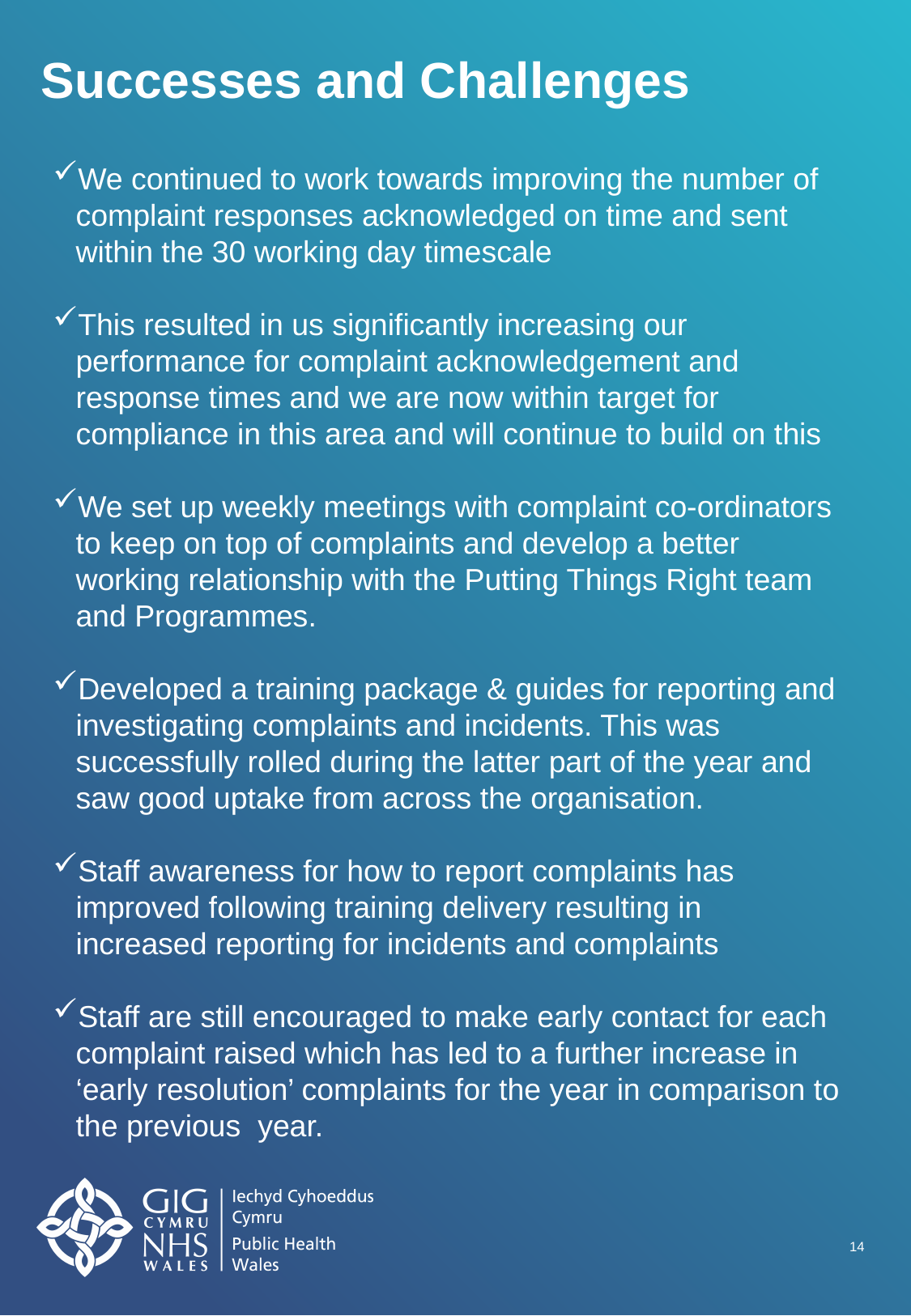

# Successes and Challenges

We continued to work towards improving the number of complaint responses acknowledged on time and sent within the 30 working day timescale

This resulted in us significantly increasing our performance for complaint acknowledgement and response times and we are now within target for compliance in this area and will continue to build on this

We set up weekly meetings with complaint co-ordinators to keep on top of complaints and develop a better working relationship with the Putting Things Right team and Programmes.

Developed a training package & guides for reporting and investigating complaints and incidents. This was successfully rolled during the latter part of the year and saw good uptake from across the organisation.

Staff awareness for how to report complaints has improved following training delivery resulting in increased reporting for incidents and complaints

Staff are still encouraged to make early contact for each complaint raised which has led to a further increase in ‘early resolution’ complaints for the year in comparison to the previous  year.

14